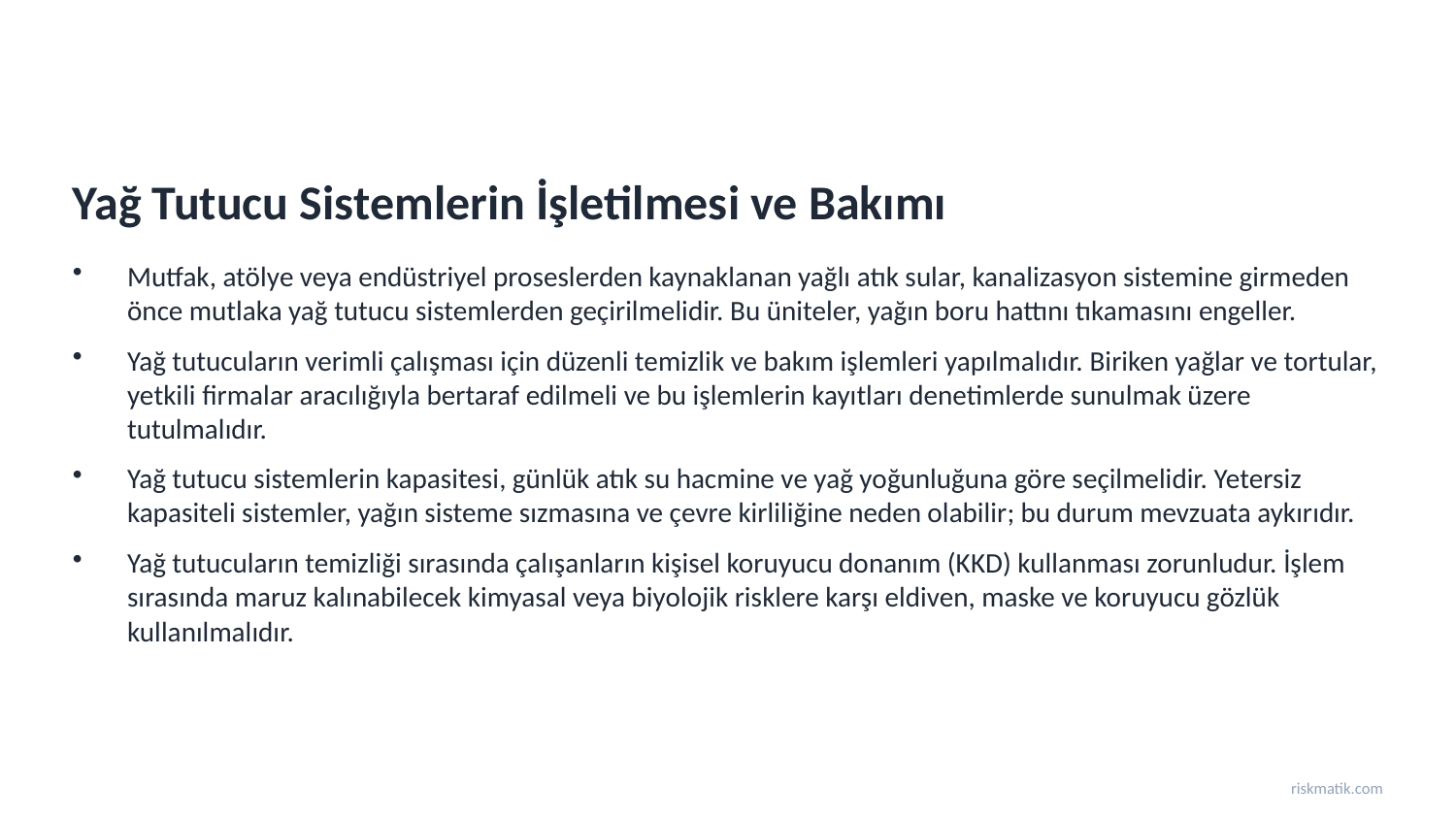

Yağ Tutucu Sistemlerin İşletilmesi ve Bakımı
Mutfak, atölye veya endüstriyel proseslerden kaynaklanan yağlı atık sular, kanalizasyon sistemine girmeden önce mutlaka yağ tutucu sistemlerden geçirilmelidir. Bu üniteler, yağın boru hattını tıkamasını engeller.
Yağ tutucuların verimli çalışması için düzenli temizlik ve bakım işlemleri yapılmalıdır. Biriken yağlar ve tortular, yetkili firmalar aracılığıyla bertaraf edilmeli ve bu işlemlerin kayıtları denetimlerde sunulmak üzere tutulmalıdır.
Yağ tutucu sistemlerin kapasitesi, günlük atık su hacmine ve yağ yoğunluğuna göre seçilmelidir. Yetersiz kapasiteli sistemler, yağın sisteme sızmasına ve çevre kirliliğine neden olabilir; bu durum mevzuata aykırıdır.
Yağ tutucuların temizliği sırasında çalışanların kişisel koruyucu donanım (KKD) kullanması zorunludur. İşlem sırasında maruz kalınabilecek kimyasal veya biyolojik risklere karşı eldiven, maske ve koruyucu gözlük kullanılmalıdır.
riskmatik.com